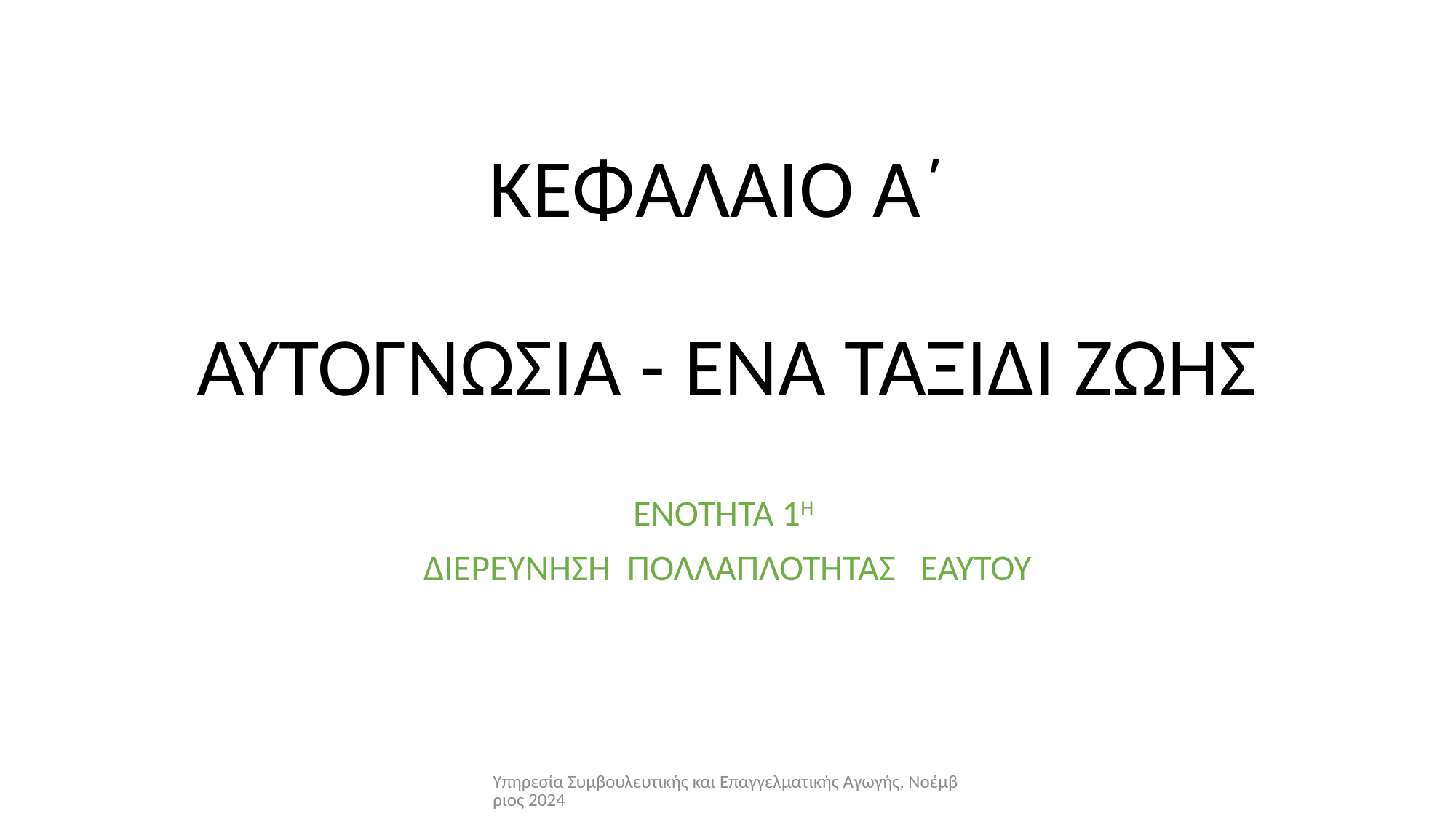

# ΚΕΦΑΛΑΙΟ Α΄ ΑΥΤΟΓΝΩΣΙΑ - ΕΝΑ ΤΑΞΙΔΙ ΖΩΗΣ

ΕΝΟΤΗΤΑ 1Η
ΔΙΕΡΕΥΝΗΣΗ  ΠΟΛΛΑΠΛΟΤΗΤΑΣ   ΕΑΥΤΟΥ

Υπηρεσία Συμβουλευτικής και Επαγγελματικής Αγωγής, Νοέμβριος 2024